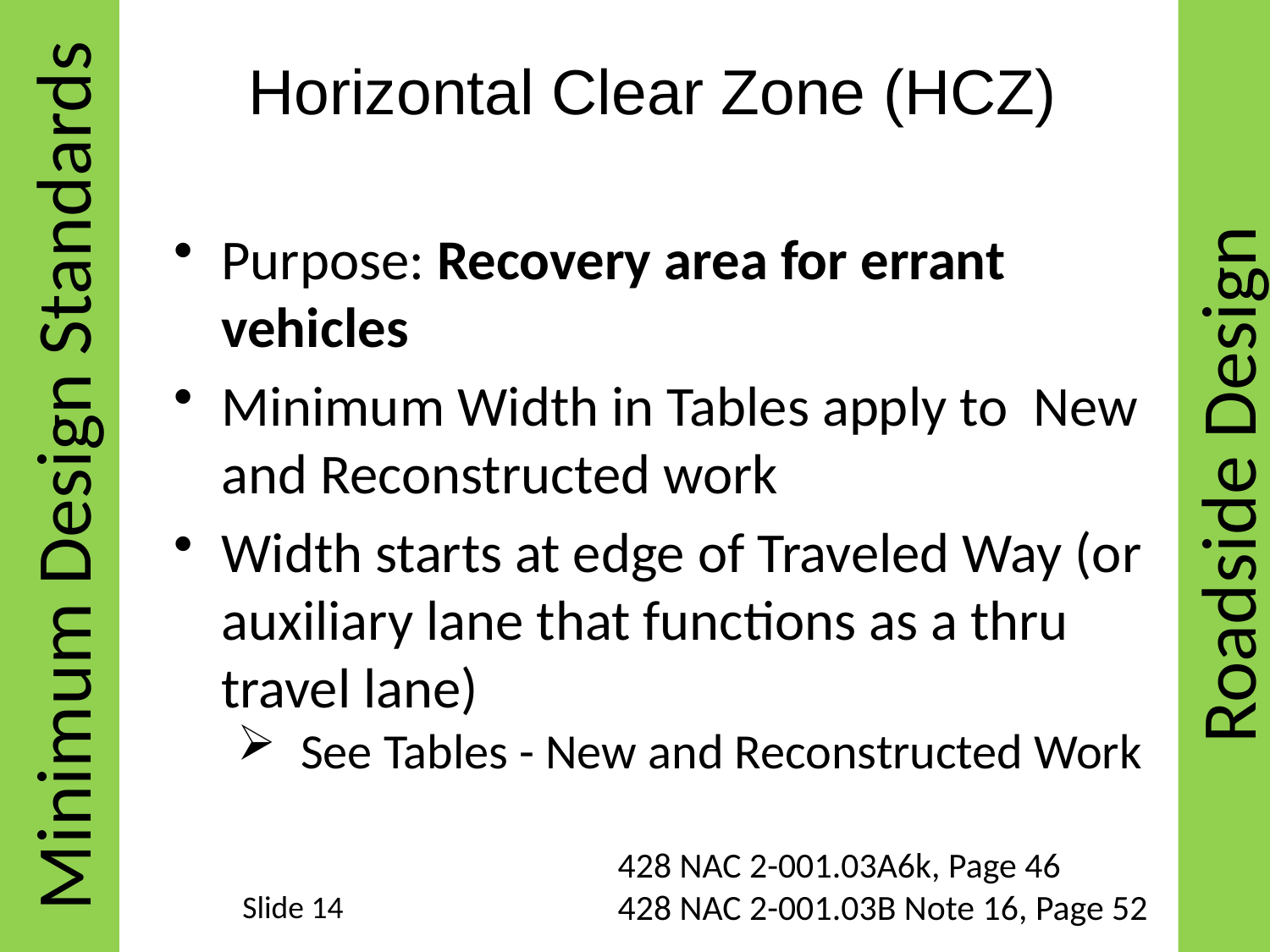

Minimum Design Standards
Roadside Design
# Horizontal Clear Zone (HCZ)
Purpose: Recovery area for errant vehicles
Minimum Width in Tables apply to  New and Reconstructed work
Width starts at edge of Traveled Way (or auxiliary lane that functions as a thru travel lane)
See Tables - New and Reconstructed Work

428 NAC 2-001.03A6k, Page 46
428 NAC 2-001.03B Note 16, Page 52
Slide 14